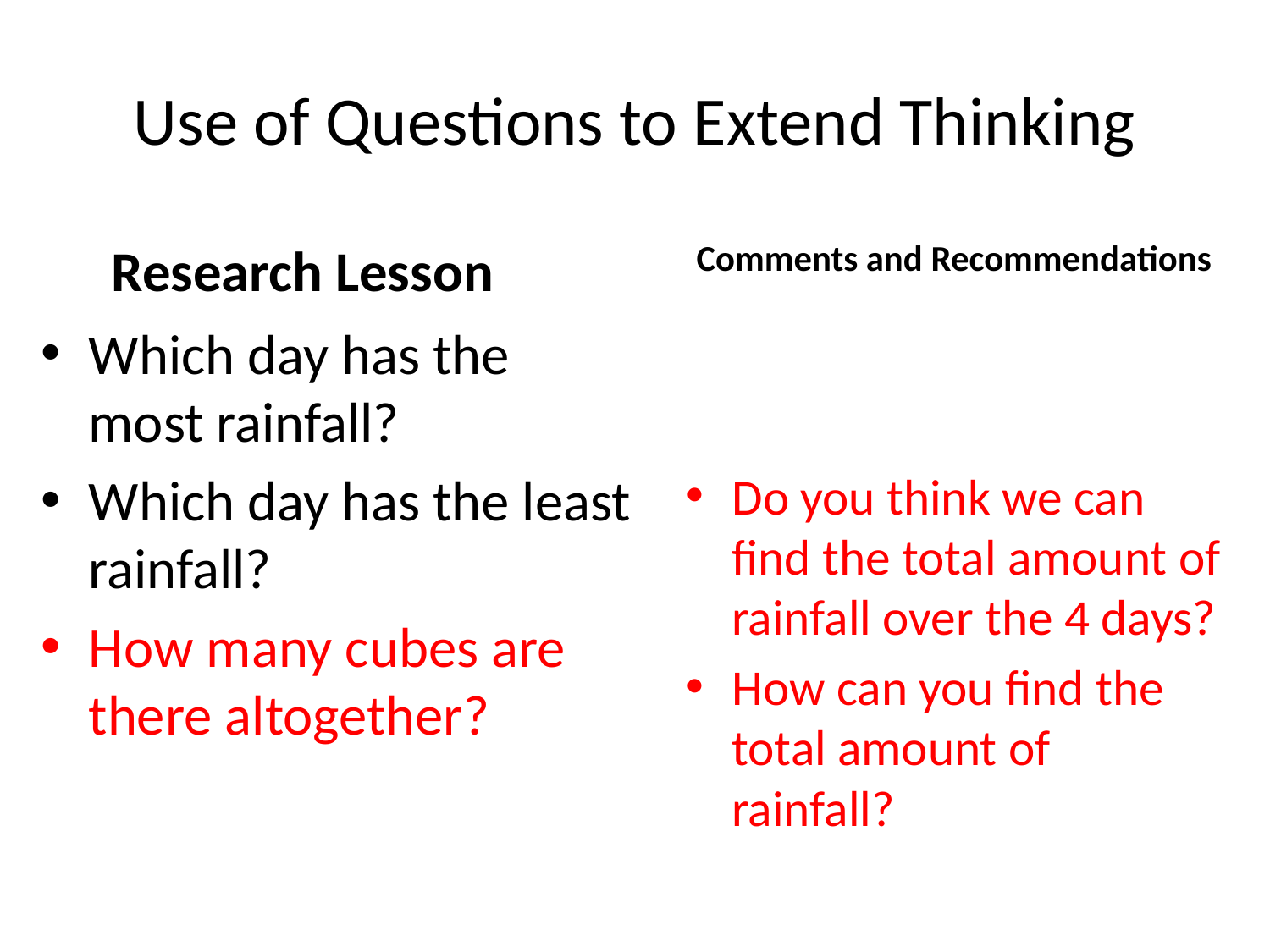

# Use of Questions to Extend Thinking
	Research Lesson
Comments and Recommendations
Which day has the most rainfall?
Which day has the least rainfall?
How many cubes are there altogether?

Do you think we can find the total amount of rainfall over the 4 days?
How can you find the total amount of rainfall?